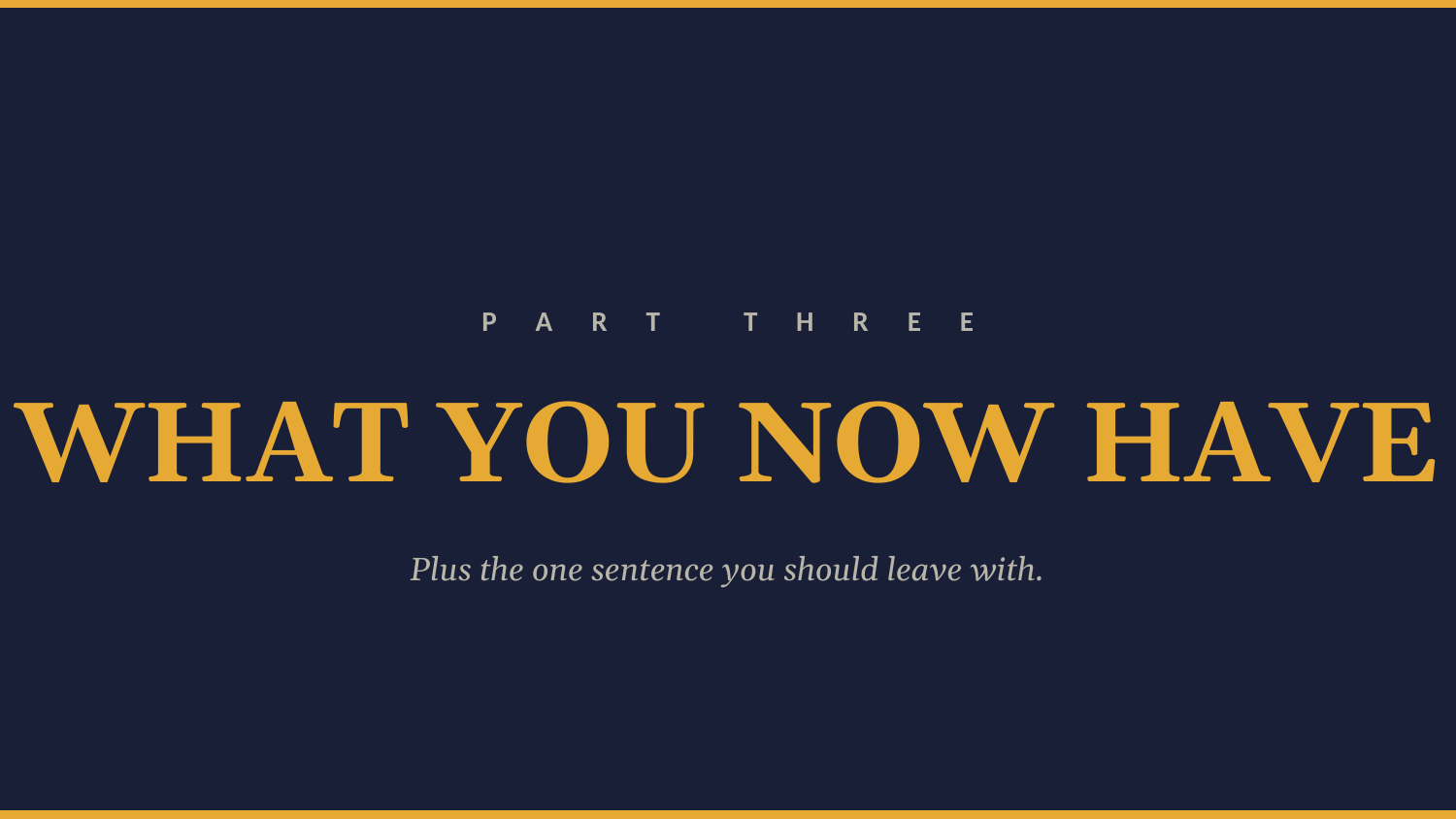

P A R T   T H R E E
WHAT YOU NOW HAVE
Plus the one sentence you should leave with.